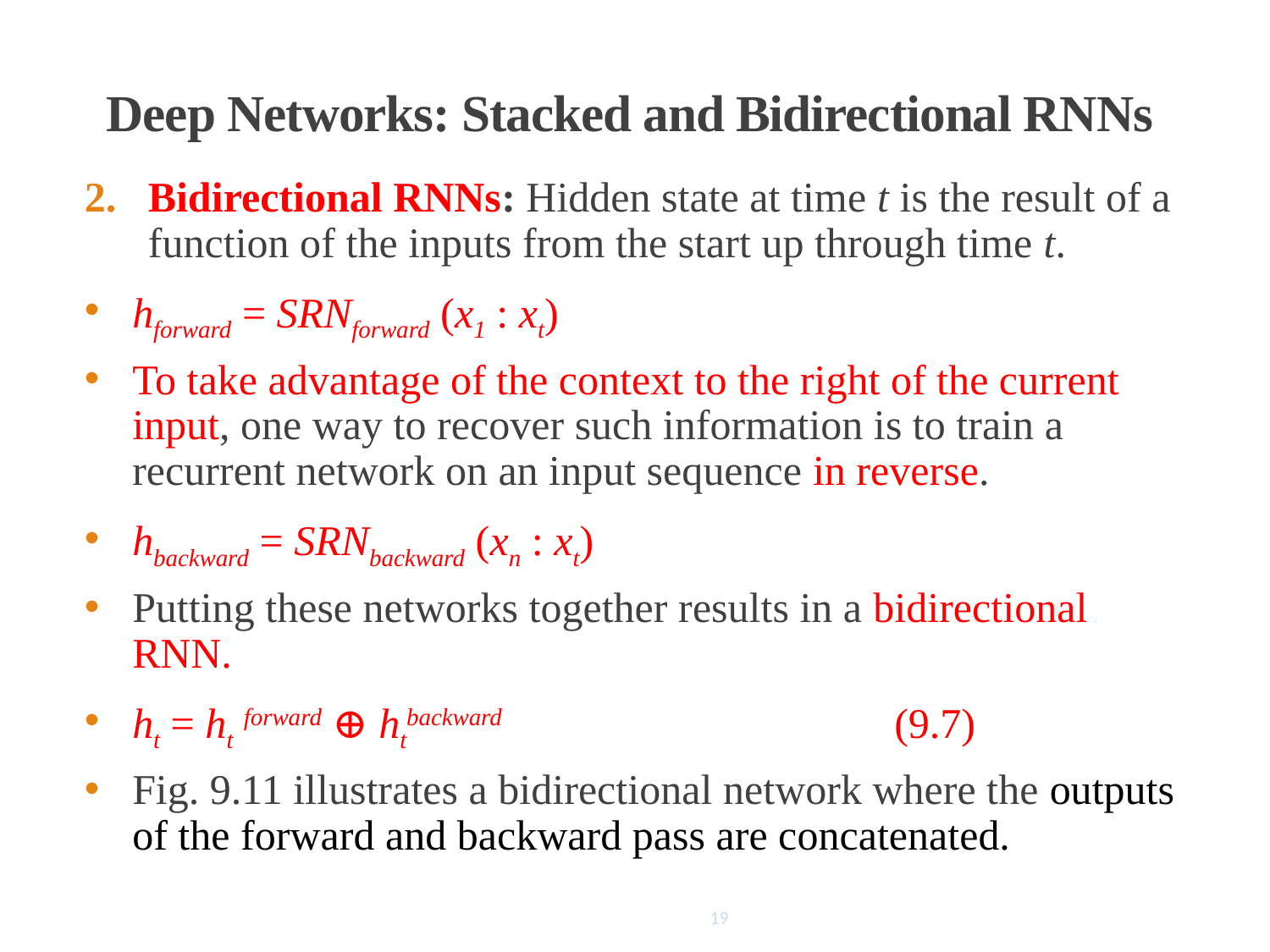

# Deep Networks: Stacked and Bidirectional RNNs
Bidirectional RNNs: Hidden state at time t is the result of a function of the inputs from the start up through time t.
hforward = SRNforward (x1 : xt)
To take advantage of the context to the right of the current input, one way to recover such information is to train a recurrent network on an input sequence in reverse.
hbackward = SRNbackward (xn : xt)
Putting these networks together results in a bidirectional RNN.
ht = ht forward ⊕ htbackward 				(9.7)
Fig. 9.11 illustrates a bidirectional network where the outputs of the forward and backward pass are concatenated.
19